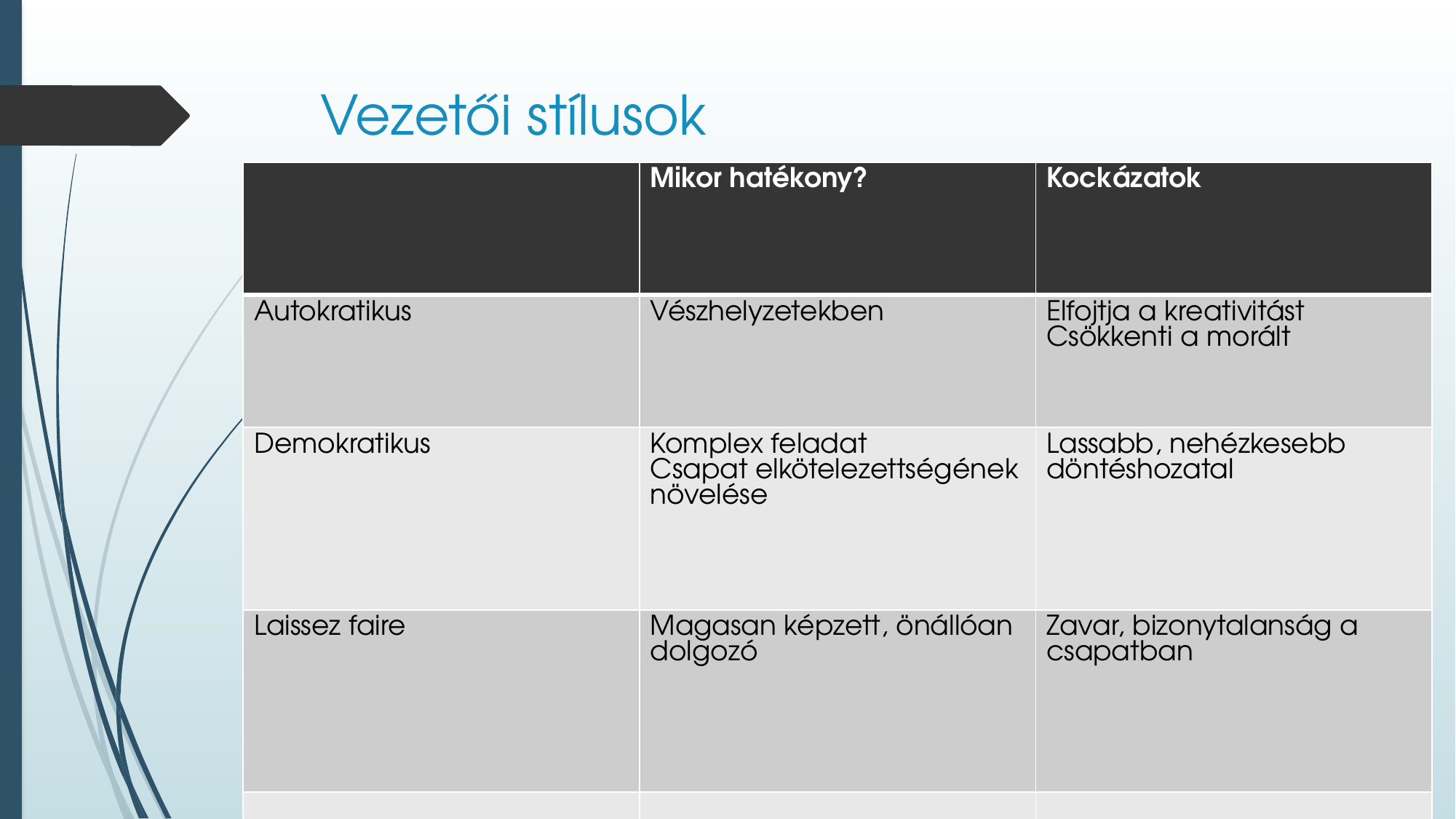

# Vezetői stílusok
|  | Mikor hatékony? | Kockázatok |
| --- | --- | --- |
| Autokratikus | Vészhelyzetekben | Elfojtja a kreativitást Csökkenti a morált |
| Demokratikus | Komplex feladat Csapat elkötelezettségének növelése | Lassabb, nehézkesebb döntéshozatal |
| Laissez faire | Magasan képzett, önállóan dolgozó | Zavar, bizonytalanság a csapatban |
|  |  |  |